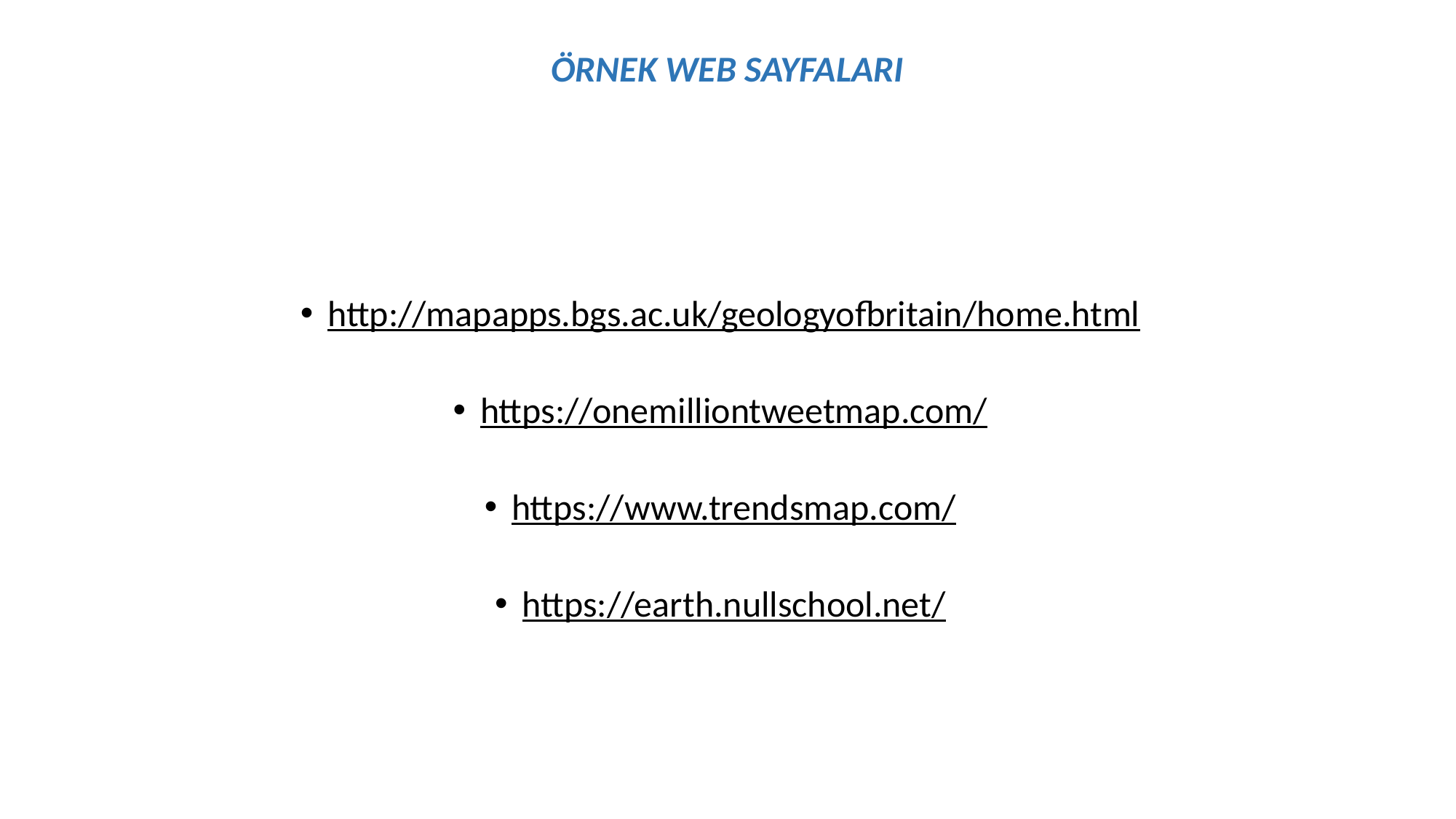

ÖRNEK WEB SAYFALARI
http://mapapps.bgs.ac.uk/geologyofbritain/home.html

https://onemilliontweetmap.com/

https://www.trendsmap.com/

https://earth.nullschool.net/